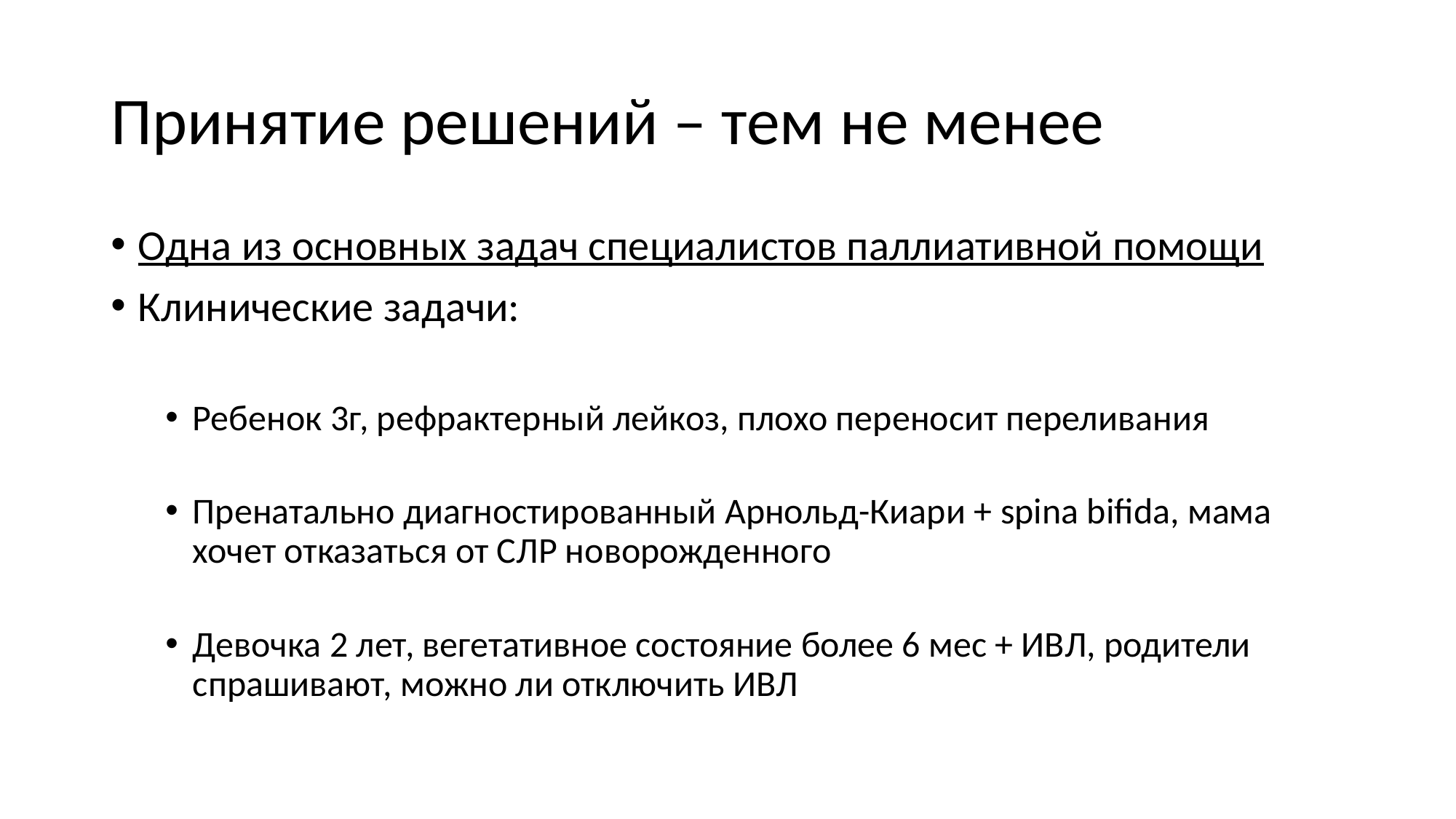

# Принятие решений – тем не менее
Одна из основных задач специалистов паллиативной помощи
Клинические задачи:

Ребенок 3г, рефрактерный лейкоз, плохо переносит переливания

Пренатально диагностированный Арнольд-Киари + spina bifida, мама хочет отказаться от СЛР новорожденного

Девочка 2 лет, вегетативное состояние более 6 мес + ИВЛ, родители спрашивают, можно ли отключить ИВЛ